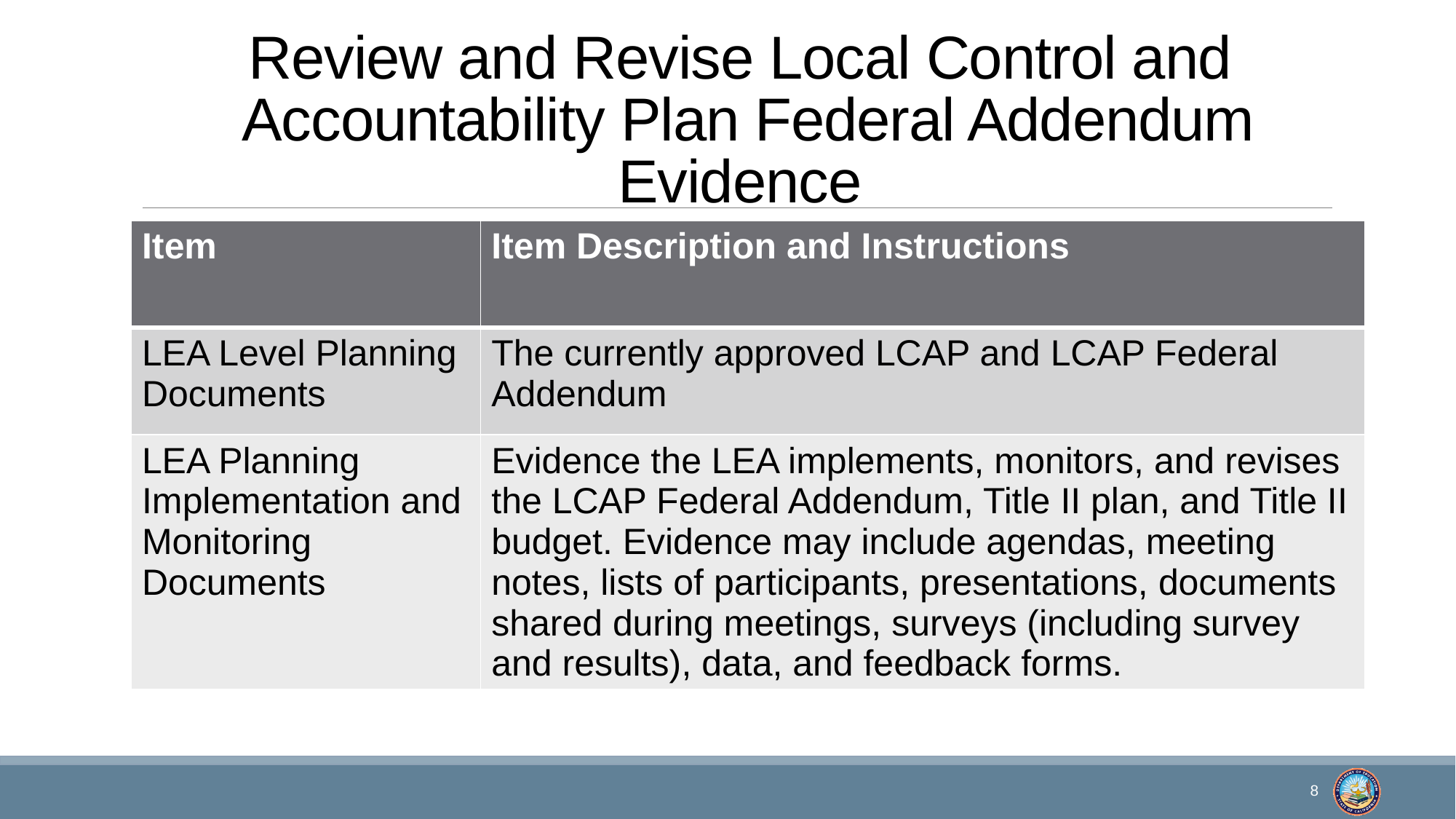

# Review and Revise Local Control and  Accountability Plan Federal Addendum Evidence
| Item | Item Description and Instructions |
| --- | --- |
| LEA Level Planning Documents | The currently approved LCAP and LCAP Federal Addendum |
| LEA Planning Implementation and Monitoring Documents | Evidence the LEA implements, monitors, and revises the LCAP Federal Addendum, Title II plan, and Title II budget. Evidence may include agendas, meeting notes, lists of participants, presentations, documents shared during meetings, surveys (including survey and results), data, and feedback forms. |
8